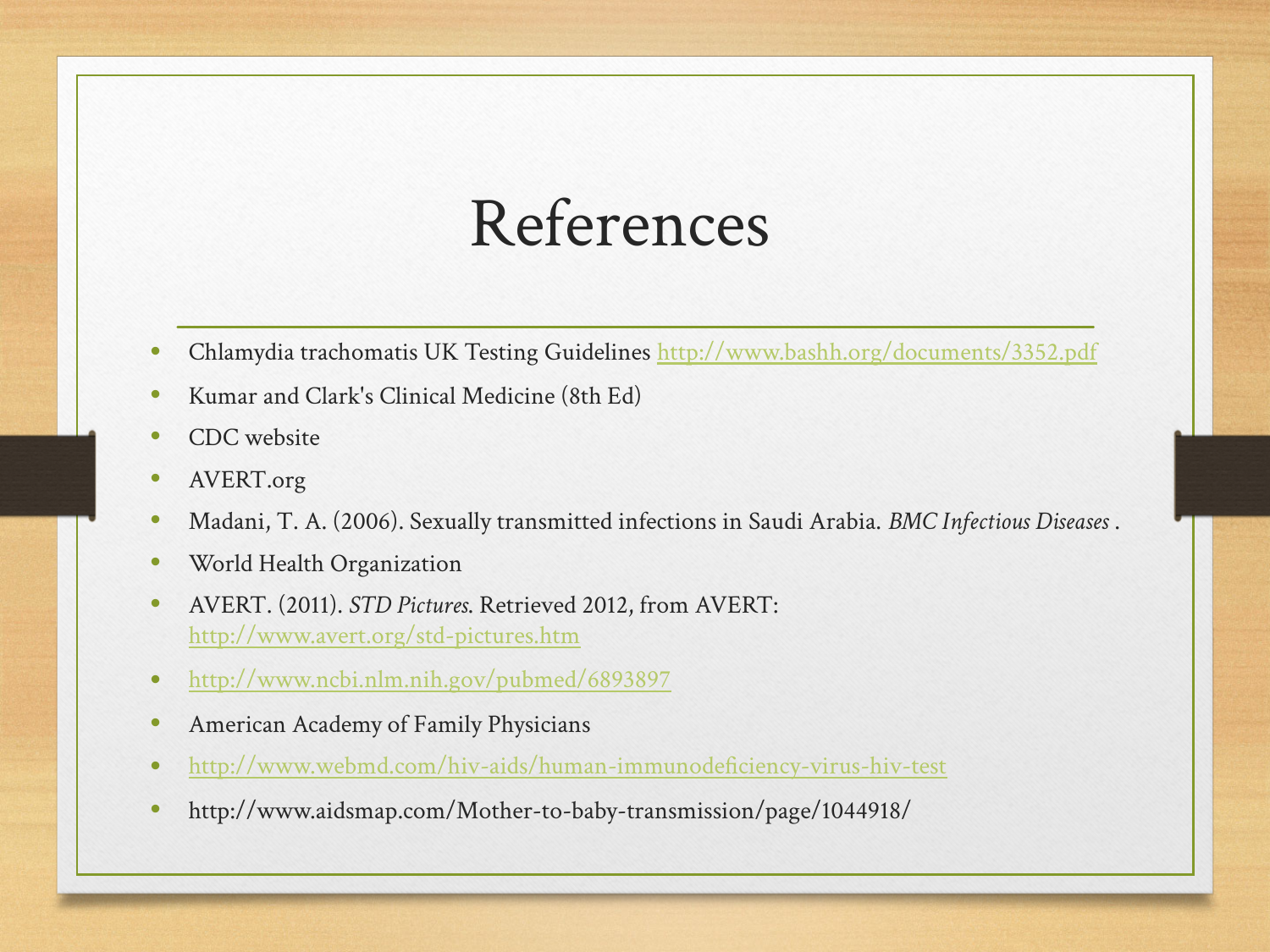

# References
Chlamydia trachomatis UK Testing Guidelines http://www.bashh.org/documents/3352.pdf
Kumar and Clark's Clinical Medicine (8th Ed)
CDC website
AVERT.org
Madani, T. A. (2006). Sexually transmitted infections in Saudi Arabia. BMC Infectious Diseases .
World Health Organization
AVERT. (2011). STD Pictures. Retrieved 2012, from AVERT: http://www.avert.org/std-pictures.htm
http://www.ncbi.nlm.nih.gov/pubmed/6893897
American Academy of Family Physicians
http://www.webmd.com/hiv-aids/human-immunodeficiency-virus-hiv-test
http://www.aidsmap.com/Mother-to-baby-transmission/page/1044918/